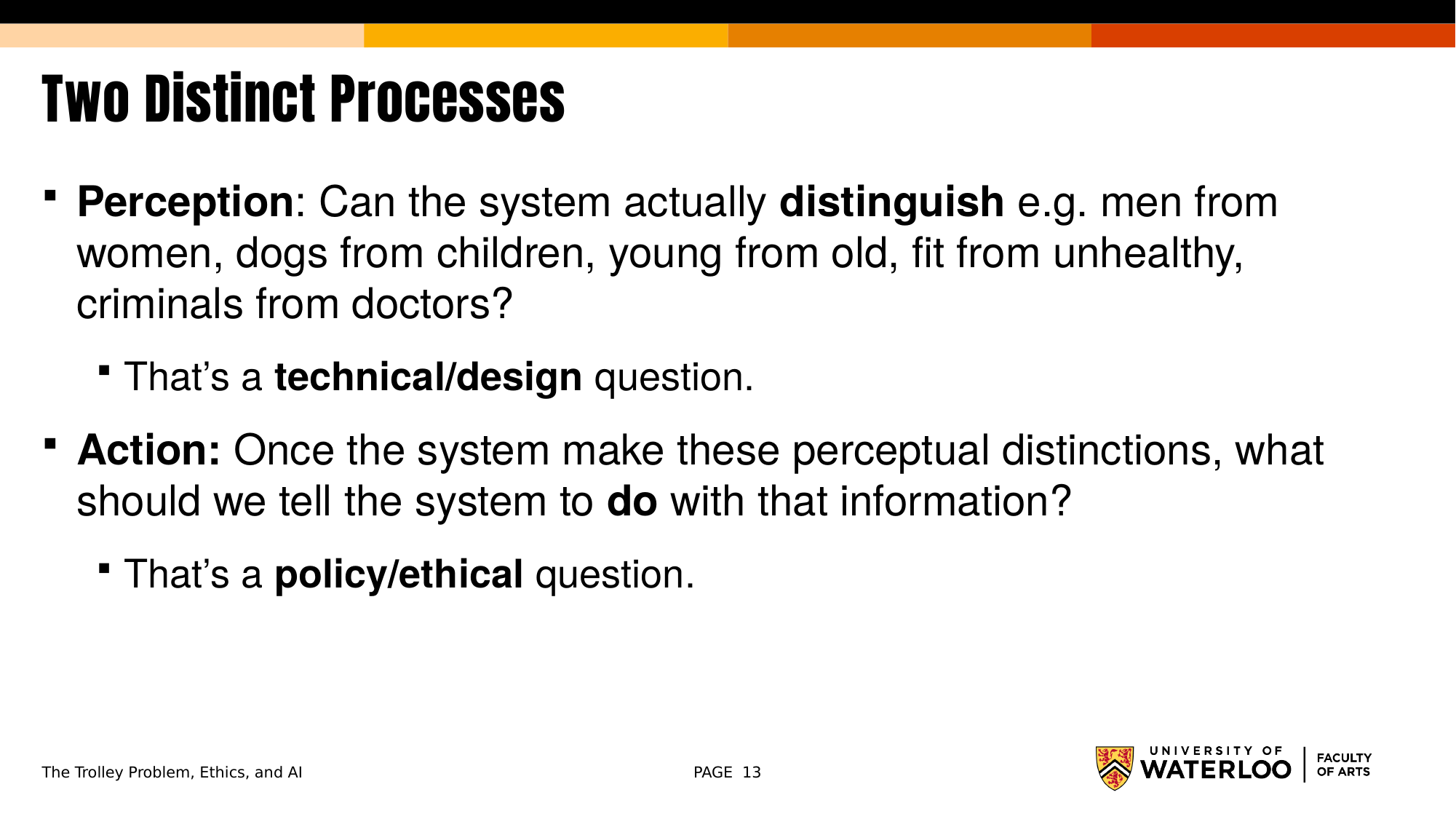

# Two Distinct Processes
Perception: Can the system actually distinguish e.g. men from women, dogs from children, young from old, fit from unhealthy, criminals from doctors?
That’s a technical/design question.
Action: Once the system make these perceptual distinctions, what should we tell the system to do with that information?
That’s a policy/ethical question.
The Trolley Problem, Ethics, and AI
PAGE  13